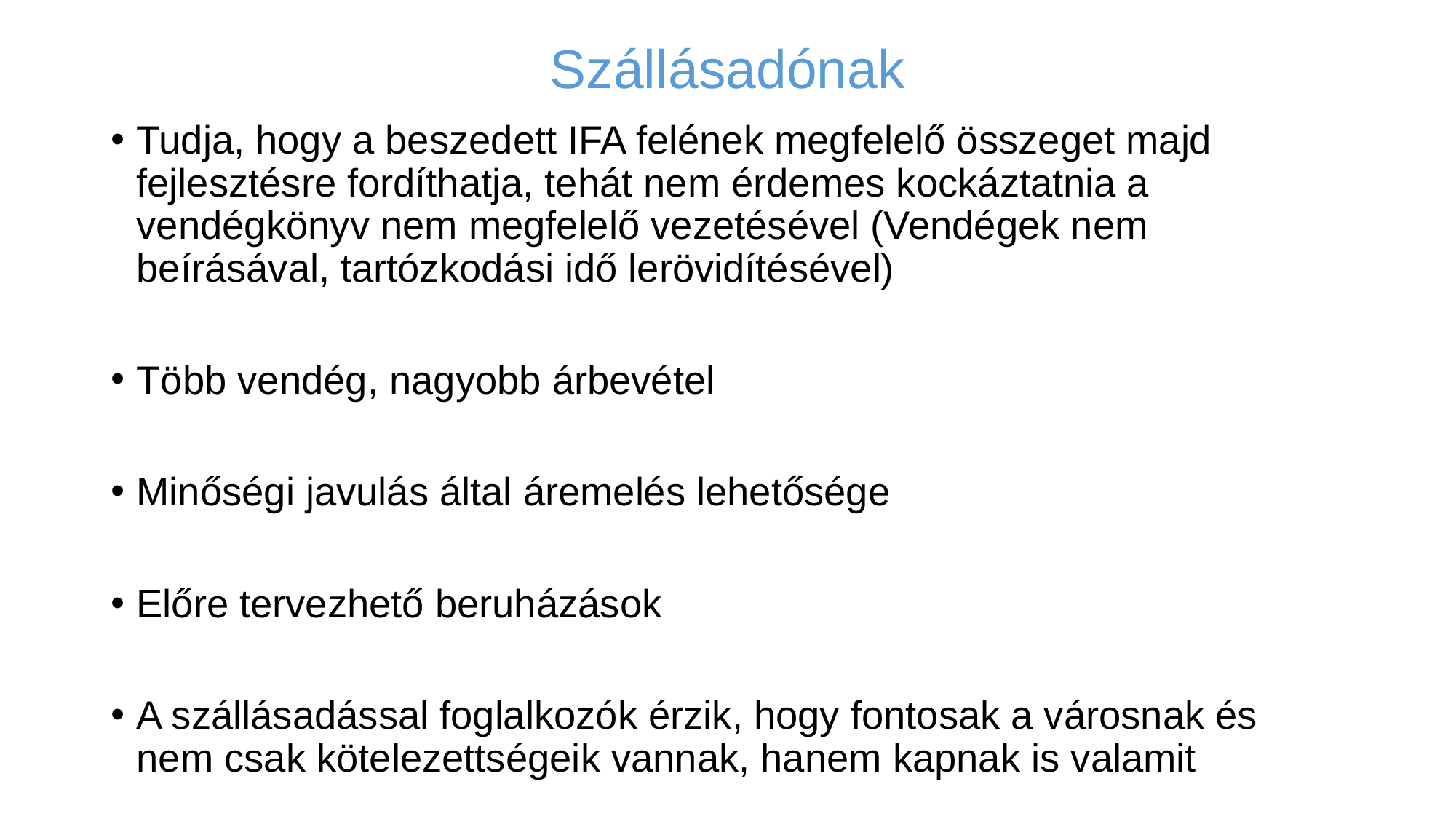

# Szállásadónak
Tudja, hogy a beszedett IFA felének megfelelő összeget majd fejlesztésre fordíthatja, tehát nem érdemes kockáztatnia a vendégkönyv nem megfelelő vezetésével (Vendégek nem beírásával, tartózkodási idő lerövidítésével)

Több vendég, nagyobb árbevétel

Minőségi javulás által áremelés lehetősége

Előre tervezhető beruházások

A szállásadással foglalkozók érzik, hogy fontosak a városnak és nem csak kötelezettségeik vannak, hanem kapnak is valamit